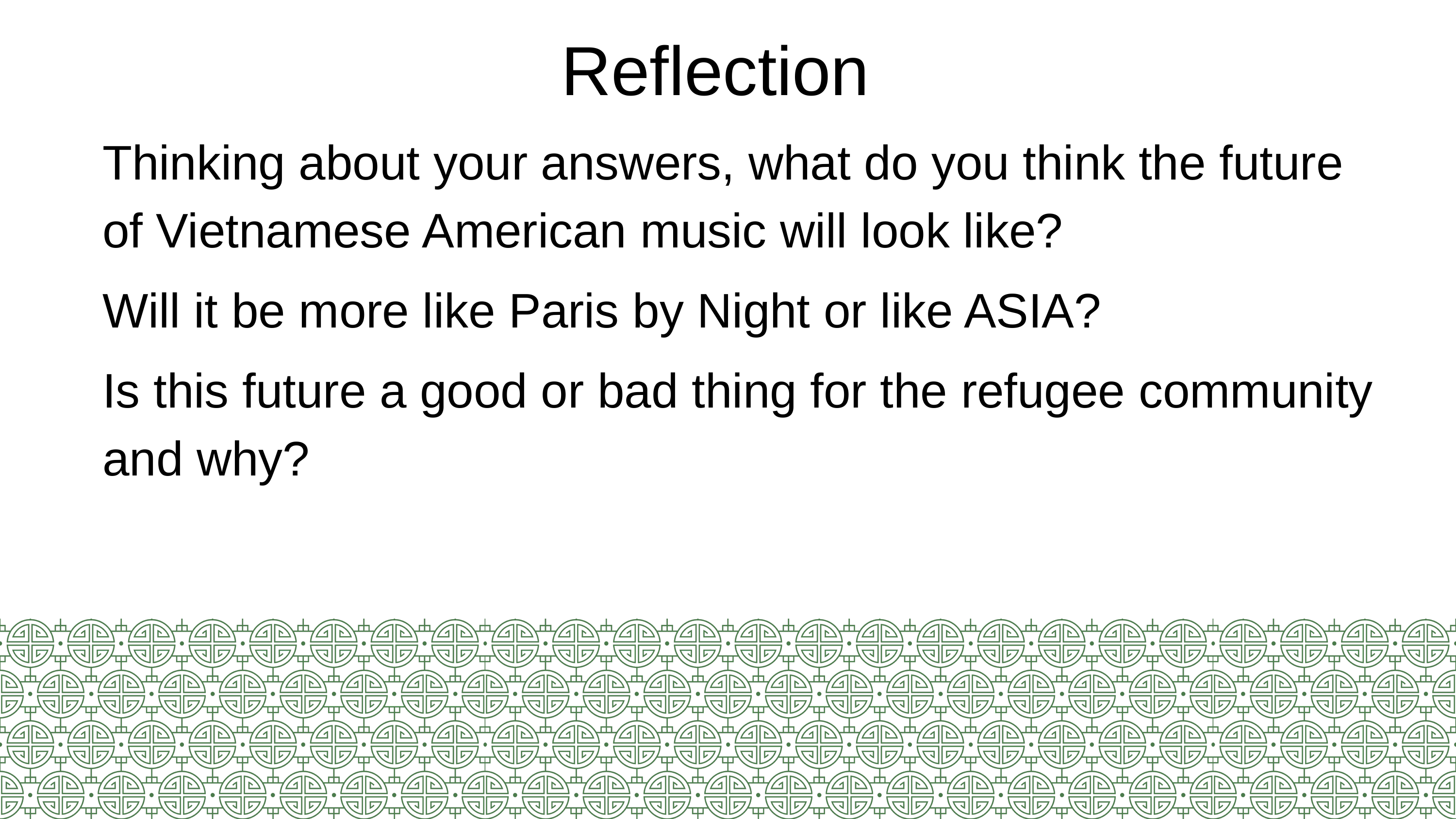

Reflection
Thinking about your answers, what do you think the future of Vietnamese American music will look like?
Will it be more like Paris by Night or like ASIA?
Is this future a good or bad thing for the refugee community and why?